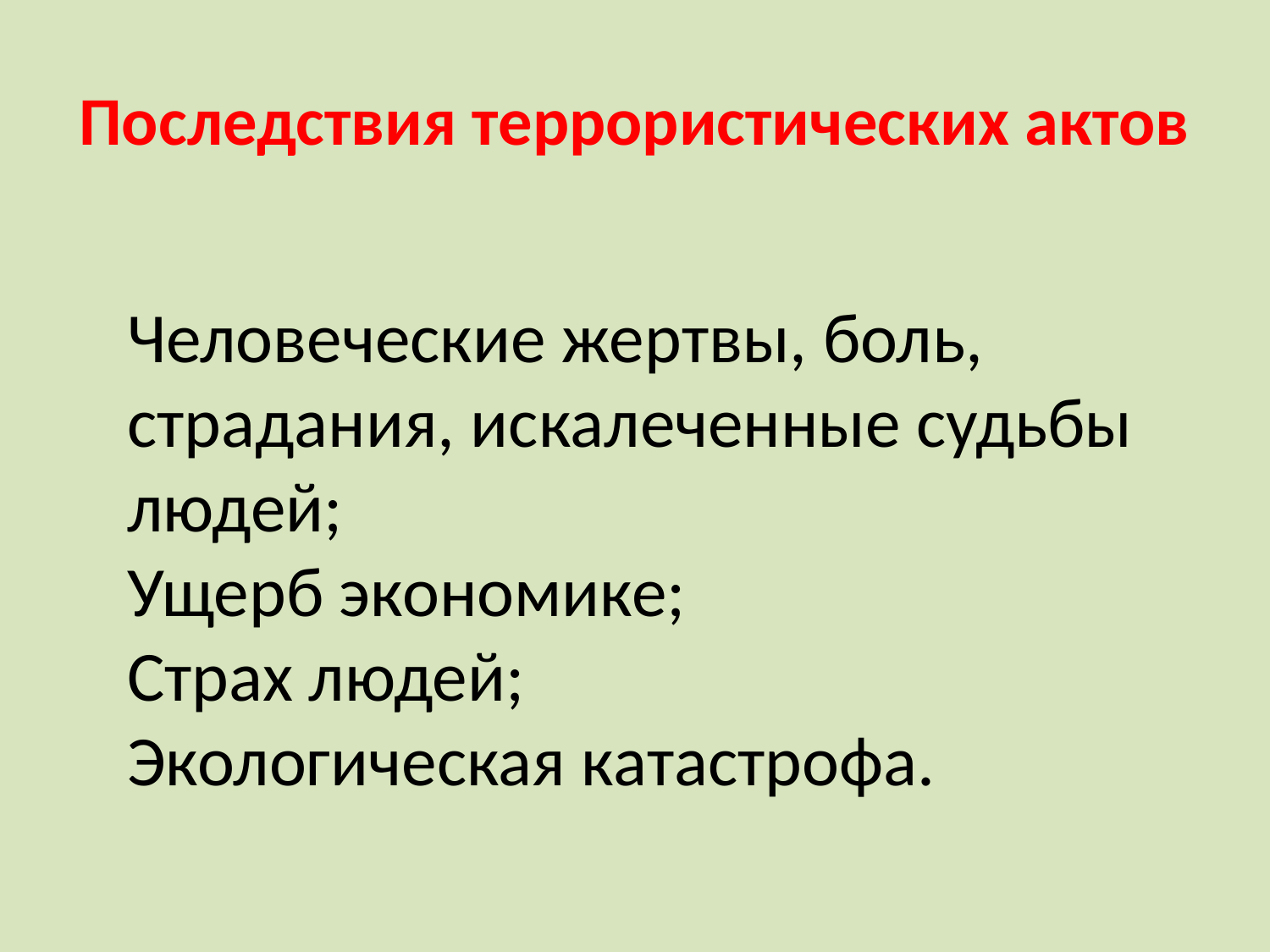

# Последствия террористических актов
Человеческие жертвы, боль, страдания, искалеченные судьбы людей;
Ущерб экономике;
Страх людей;
Экологическая катастрофа.